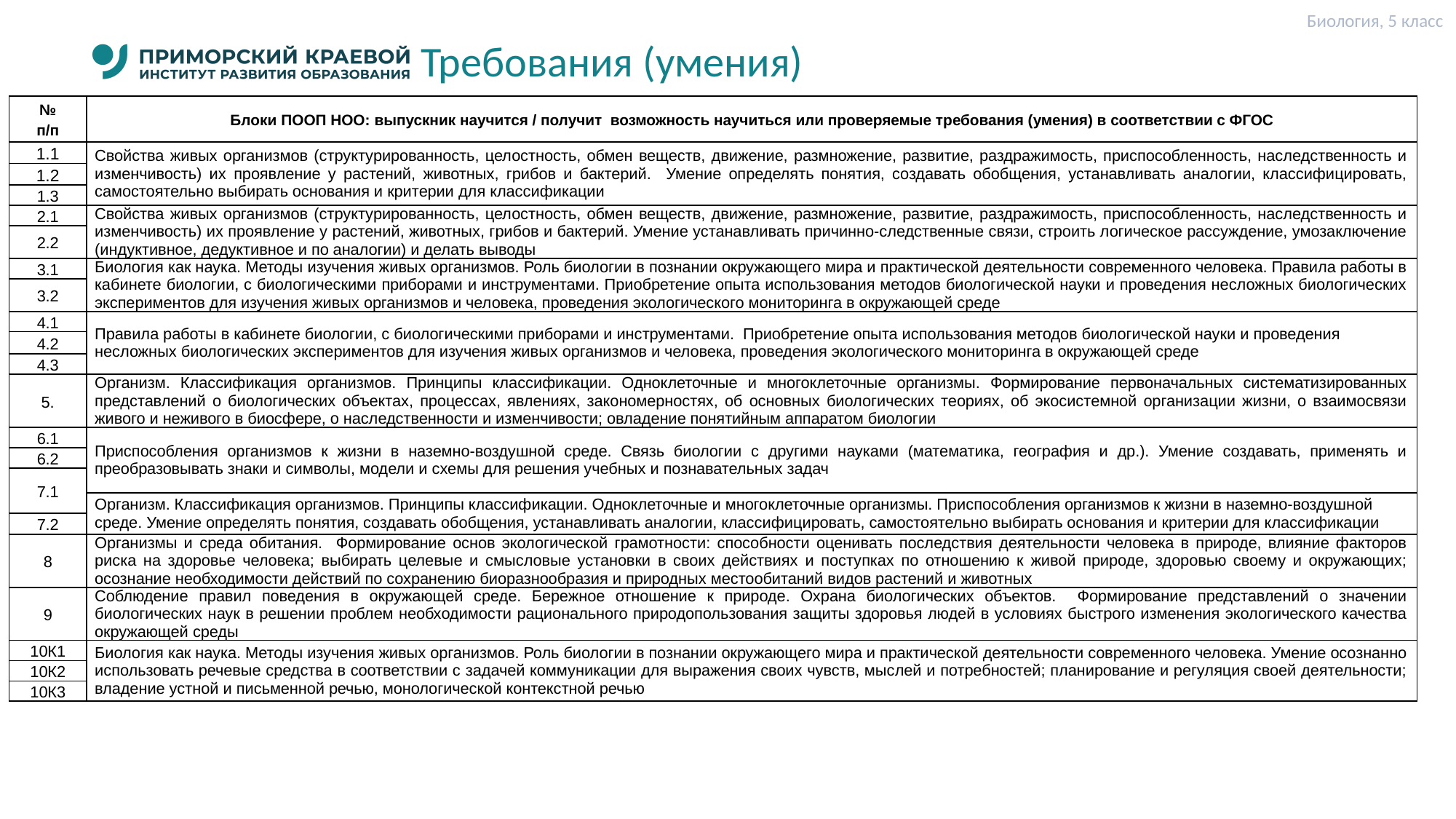

Биология, 5 класс
# Требования (умения)
| № п/п | Блоки ПООП НОО: выпускник научится / получит возможность научиться или проверяемые требования (умения) в соответствии с ФГОС |
| --- | --- |
| 1.1 | Свойства живых организмов (структурированность, целостность, обмен веществ, движение, размножение, развитие, раздражимость, приспособленность, наследственность и изменчивость) их проявление у растений, животных, грибов и бактерий. Умение определять понятия, создавать обобщения, устанавливать аналогии, классифицировать, самостоятельно выбирать основания и критерии для классификации |
| 1.2 |  |
| 1.3 |  |
| 2.1 | Свойства живых организмов (структурированность, целостность, обмен веществ, движение, размножение, развитие, раздражимость, приспособленность, наследственность и изменчивость) их проявление у растений, животных, грибов и бактерий. Умение устанавливать причинно-следственные связи, строить логическое рассуждение, умозаключение (индуктивное, дедуктивное и по аналогии) и делать выводы |
| 2.2 |  |
| 3.1 | Биология как наука. Методы изучения живых организмов. Роль биологии в познании окружающего мира и практической деятельности современного человека. Правила работы в кабинете биологии, с биологическими приборами и инструментами. Приобретение опыта использования методов биологической науки и проведения несложных биологических экспериментов для изучения живых организмов и человека, проведения экологического мониторинга в окружающей среде |
| 3.2 |  |
| 4.1 | Правила работы в кабинете биологии, с биологическими приборами и инструментами. Приобретение опыта использования методов биологической науки и проведения несложных биологических экспериментов для изучения живых организмов и человека, проведения экологического мониторинга в окружающей среде |
| 4.2 |  |
| 4.3 |  |
| 5. | Организм. Классификация организмов. Принципы классификации. Одноклеточные и многоклеточные организмы. Формирование первоначальных систематизированных представлений о биологических объектах, процессах, явлениях, закономерностях, об основных биологических теориях, об экосистемной организации жизни, о взаимосвязи живого и неживого в биосфере, о наследственности и изменчивости; овладение понятийным аппаратом биологии |
| 6.1 | Приспособления организмов к жизни в наземно-воздушной среде. Связь биологии с другими науками (математика, география и др.). Умение создавать, применять и преобразовывать знаки и символы, модели и схемы для решения учебных и познавательных задач |
| 6.2 |  |
| 7.1 |  |
|  | Организм. Классификация организмов. Принципы классификации. Одноклеточные и многоклеточные организмы. Приспособления организмов к жизни в наземно-воздушной среде. Умение определять понятия, создавать обобщения, устанавливать аналогии, классифицировать, самостоятельно выбирать основания и критерии для классификации |
| 7.2 |  |
| 8 | Организмы и среда обитания. Формирование основ экологической грамотности: способности оценивать последствия деятельности человека в природе, влияние факторов риска на здоровье человека; выбирать целевые и смысловые установки в своих действиях и поступках по отношению к живой природе, здоровью своему и окружающих; осознание необходимости действий по сохранению биоразнообразия и природных местообитаний видов растений и животных |
| 9 | Соблюдение правил поведения в окружающей среде. Бережное отношение к природе. Охрана биологических объектов. Формирование представлений о значении биологических наук в решении проблем необходимости рационального природопользования защиты здоровья людей в условиях быстрого изменения экологического качества окружающей среды |
| 10К1 | Биология как наука. Методы изучения живых организмов. Роль биологии в познании окружающего мира и практической деятельности современного человека. Умение осознанно использовать речевые средства в соответствии с задачей коммуникации для выражения своих чувств, мыслей и потребностей; планирование и регуляция своей деятельности; владение устной и письменной речью, монологической контекстной речью |
| 10К2 |  |
| 10К3 |  |